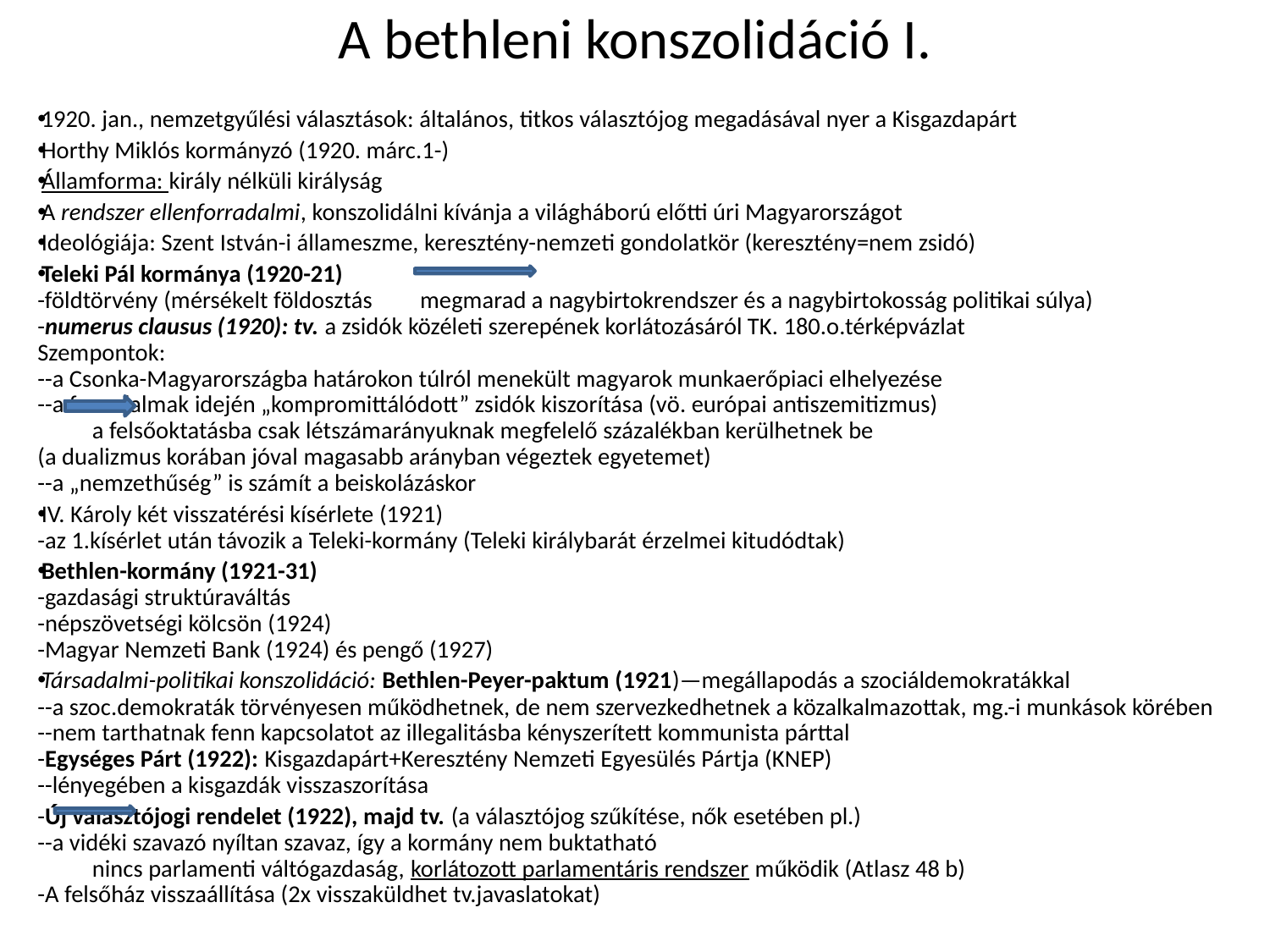

# A bethleni konszolidáció I.

1920. jan., nemzetgyűlési választások: általános, titkos választójog megadásával nyer a Kisgazdapárt
Horthy Miklós kormányzó (1920. márc.1-)
Államforma: király nélküli királyság
A rendszer ellenforradalmi, konszolidálni kívánja a világháború előtti úri Magyarországot
Ideológiája: Szent István-i állameszme, keresztény-nemzeti gondolatkör (keresztény=nem zsidó)
Teleki Pál kormánya (1920-21)
-földtörvény (mérsékelt földosztás		megmarad a nagybirtokrendszer és a nagybirtokosság politikai súlya)
-numerus clausus (1920): tv. a zsidók közéleti szerepének korlátozásáról	TK. 180.o.térképvázlat
Szempontok:
--a Csonka-Magyarországba határokon túlról menekült magyarok munkaerőpiaci elhelyezése
--a forradalmak idején „kompromittálódott” zsidók kiszorítása (vö. európai antiszemitizmus)
	a felsőoktatásba csak létszámarányuknak megfelelő százalékban kerülhetnek be
(a dualizmus korában jóval magasabb arányban végeztek egyetemet)
--a „nemzethűség” is számít a beiskolázáskor
IV. Károly két visszatérési kísérlete (1921)
-az 1.kísérlet után távozik a Teleki-kormány (Teleki királybarát érzelmei kitudódtak)
Bethlen-kormány (1921-31)
-gazdasági struktúraváltás
-népszövetségi kölcsön (1924)
-Magyar Nemzeti Bank (1924) és pengő (1927)
Társadalmi-politikai konszolidáció: Bethlen-Peyer-paktum (1921)—megállapodás a szociáldemokratákkal
--a szoc.demokraták törvényesen működhetnek, de nem szervezkedhetnek a közalkalmazottak, mg.-i munkások körében
--nem tarthatnak fenn kapcsolatot az illegalitásba kényszerített kommunista párttal
-Egységes Párt (1922): Kisgazdapárt+Keresztény Nemzeti Egyesülés Pártja (KNEP)
--lényegében a kisgazdák visszaszorítása
-Új választójogi rendelet (1922), majd tv. (a választójog szűkítése, nők esetében pl.)
--a vidéki szavazó nyíltan szavaz, így a kormány nem buktatható
	nincs parlamenti váltógazdaság, korlátozott parlamentáris rendszer működik (Atlasz 48 b)
-A felsőház visszaállítása (2x visszaküldhet tv.javaslatokat)